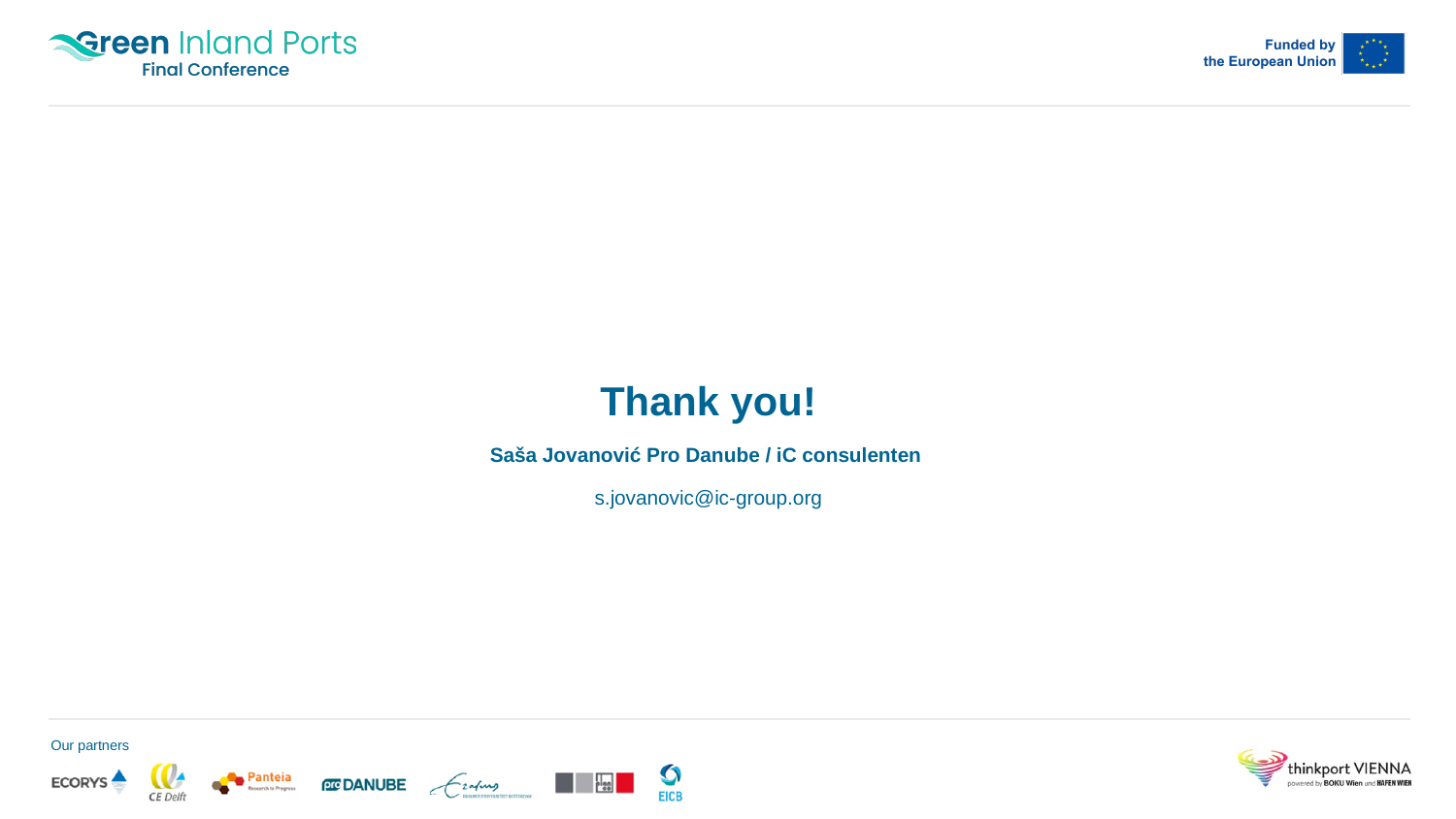

Thank you!
Saša Jovanović Pro Danube / iC consulenten
s.jovanovic@ic-group.org